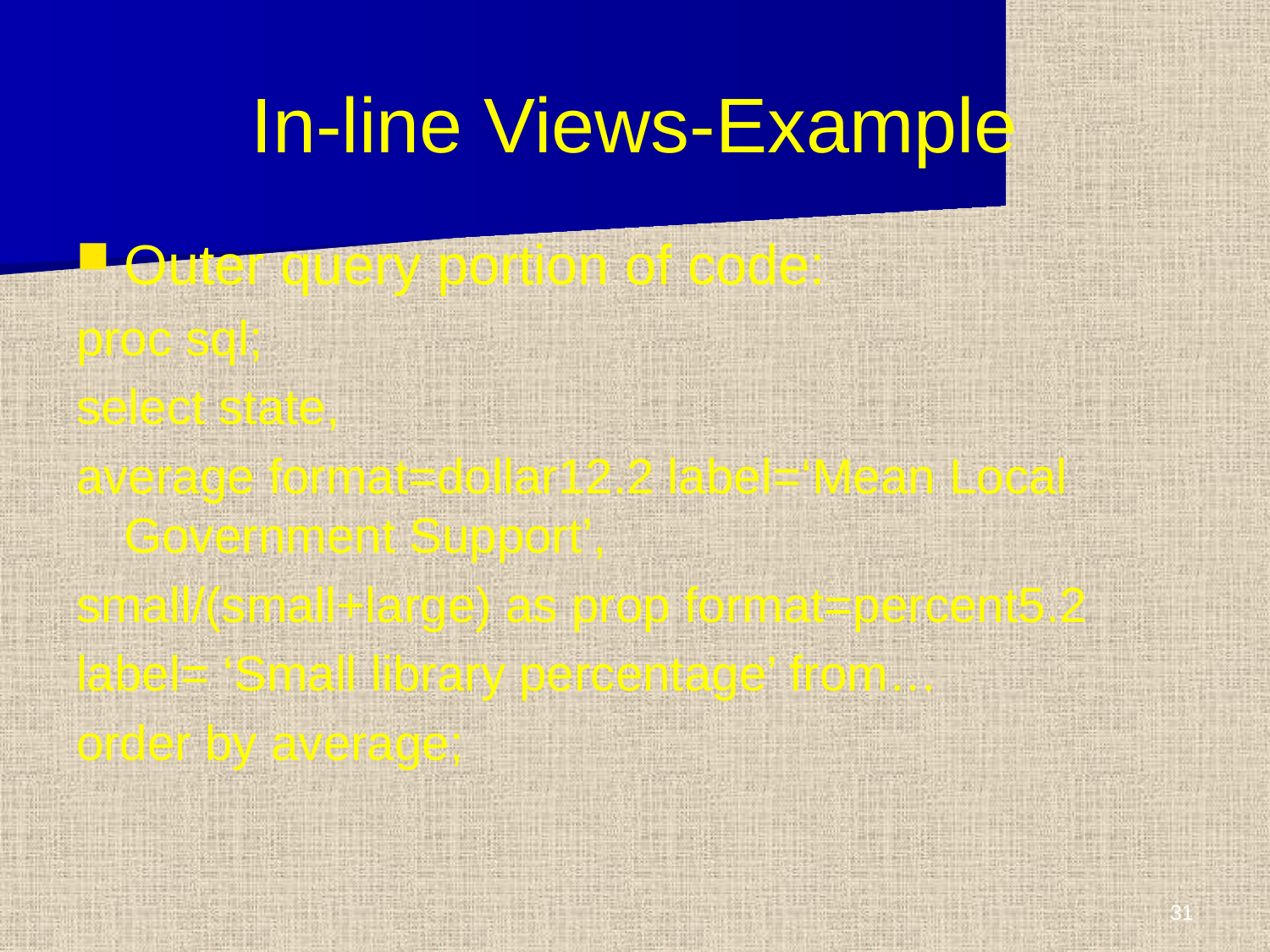

# In-line Views-Example
Outer query portion of code:
proc sql;
select state,
average format=dollar12.2 label=‘Mean Local Government Support’,
small/(small+large) as prop format=percent5.2
label= ‘Small library percentage’ from…
order by average;
31